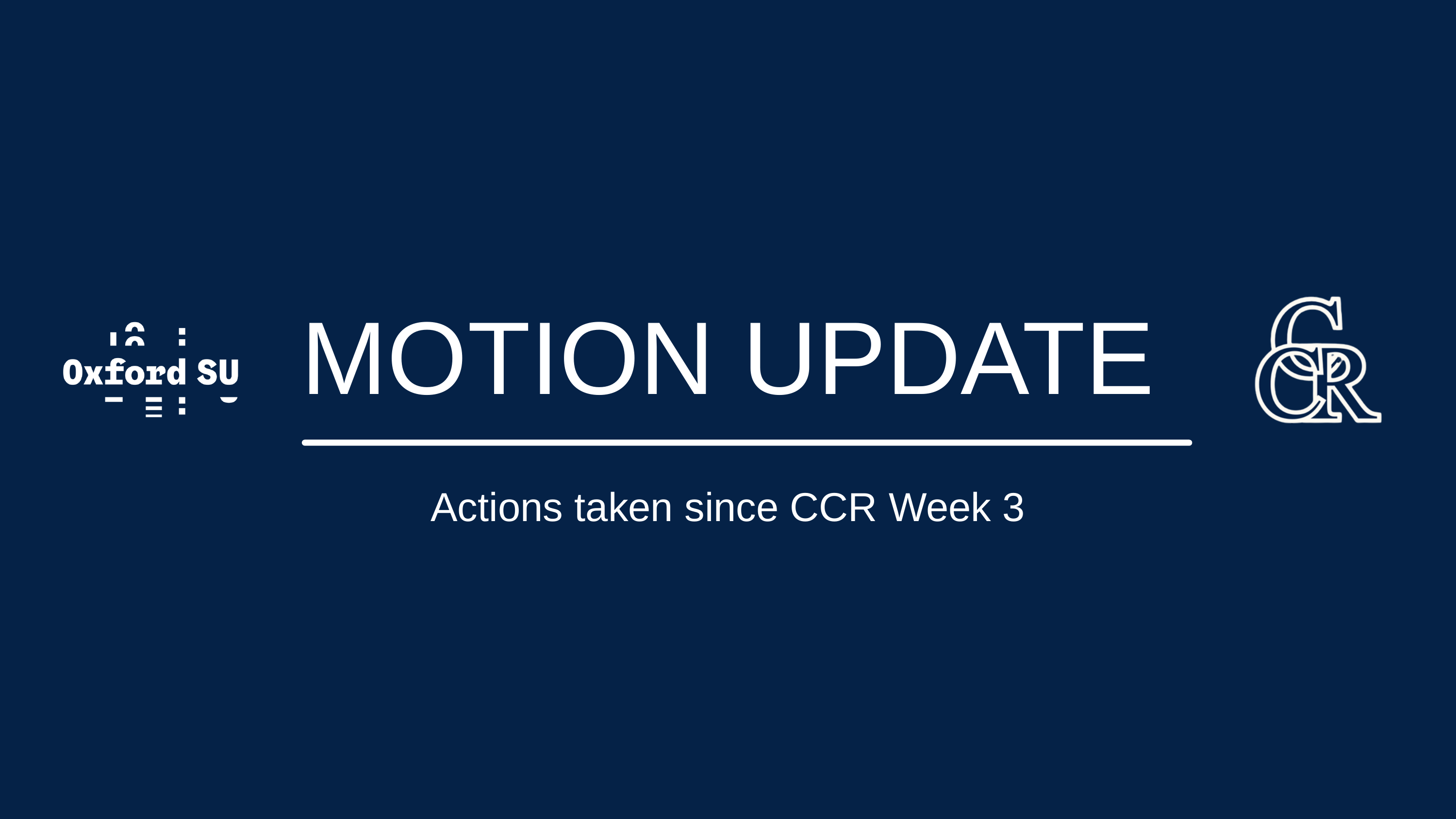

MOTION UPDATE

Actions taken since CCR Week 3